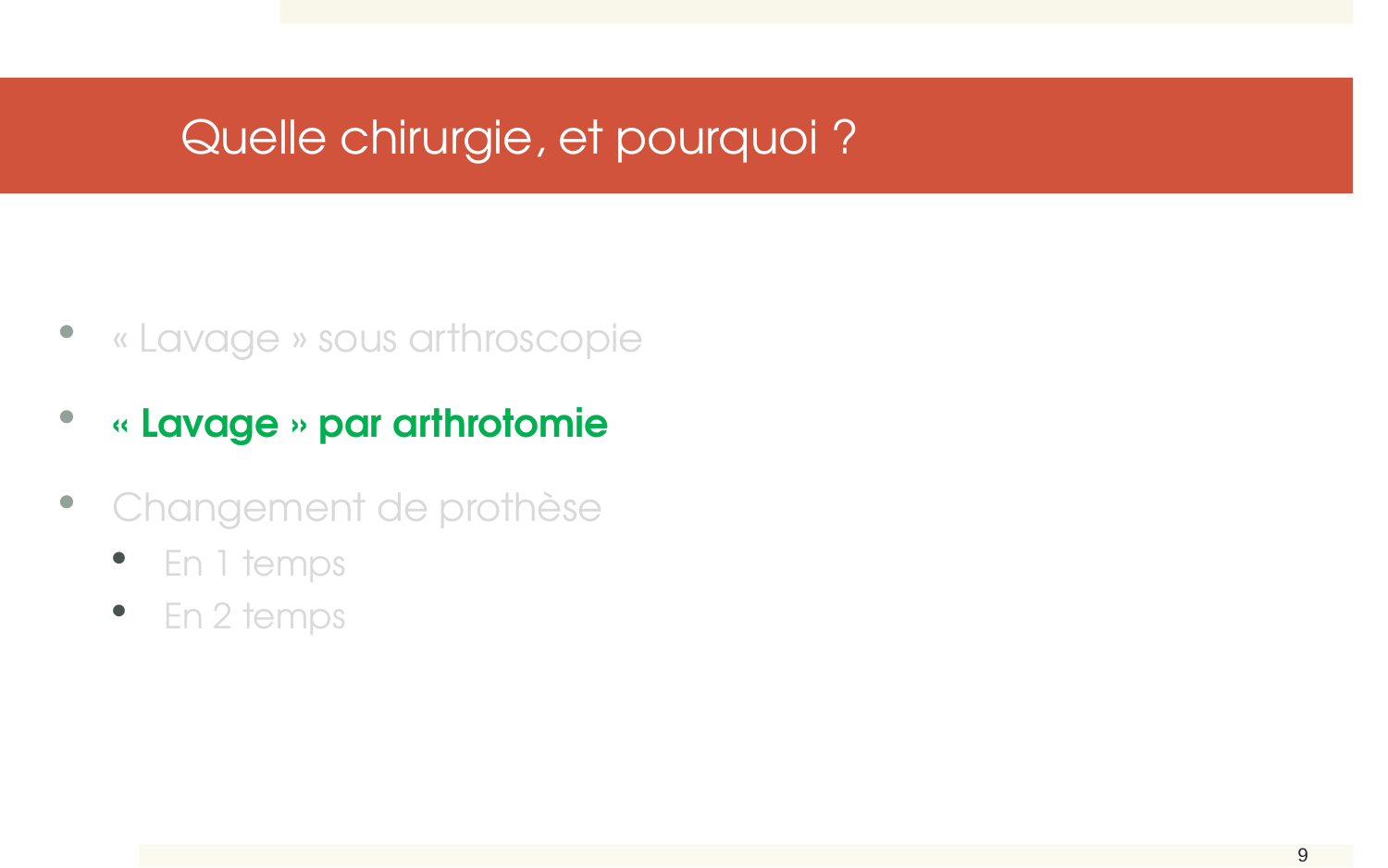

# Quelle chirurgie, et pourquoi ?
« Lavage » sous arthroscopie
« Lavage » par arthrotomie
Changement de prothèse
En 1 temps
En 2 temps